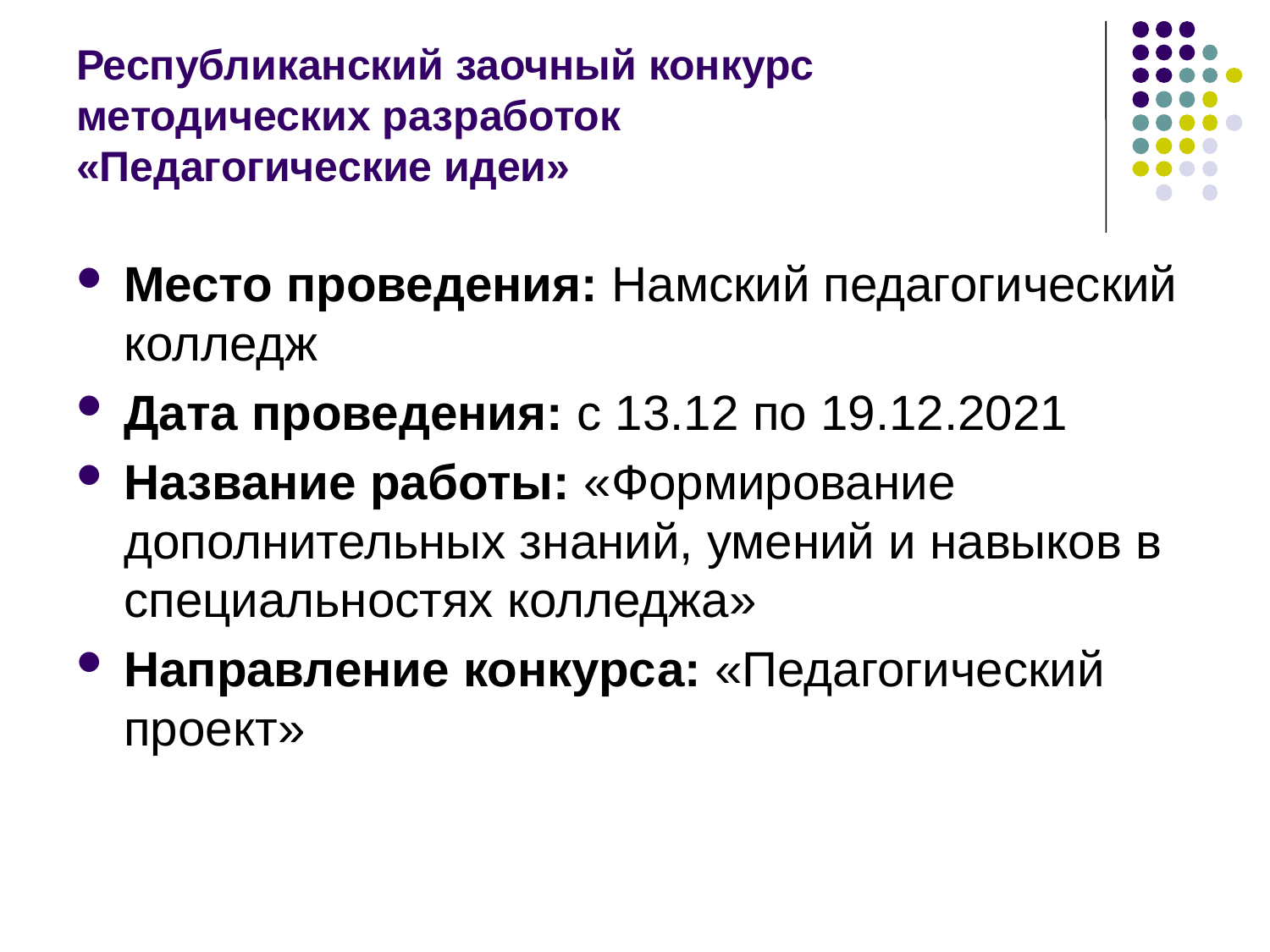

# Республиканский заочный конкурс методических разработок «Педагогические идеи»
Место проведения: Намский педагогический колледж
Дата проведения: с 13.12 по 19.12.2021
Название работы: «Формирование дополнительных знаний, умений и навыков в специальностях колледжа»
Направление конкурса: «Педагогический проект»